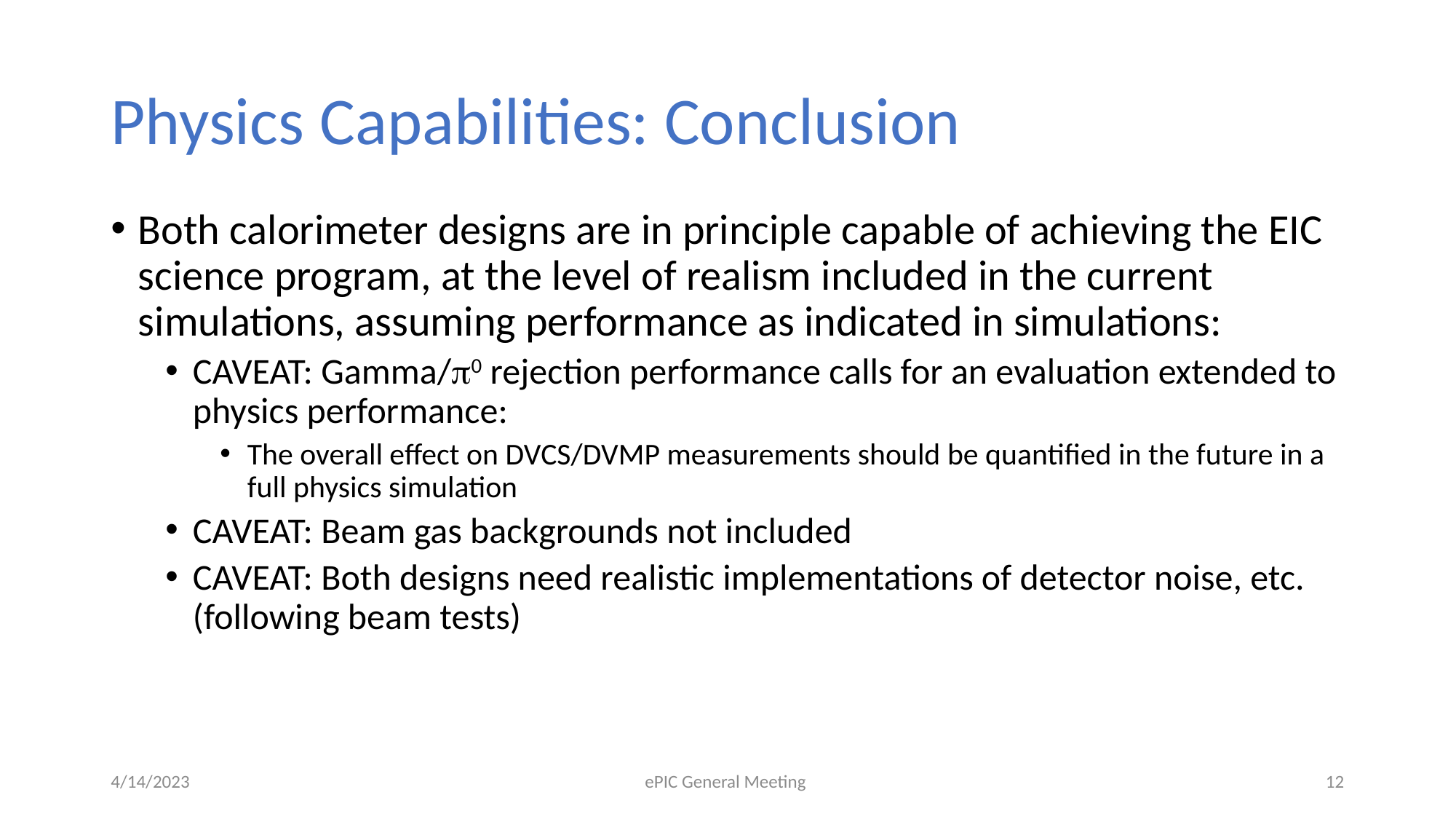

# Physics Capabilities: Conclusion
Both calorimeter designs are in principle capable of achieving the EIC science program, at the level of realism included in the current simulations, assuming performance as indicated in simulations:
CAVEAT: Gamma/π0 rejection performance calls for an evaluation extended to physics performance:
The overall effect on DVCS/DVMP measurements should be quantified in the future in a full physics simulation
CAVEAT: Beam gas backgrounds not included
CAVEAT: Both designs need realistic implementations of detector noise, etc. (following beam tests)
4/14/2023
ePIC General Meeting
12